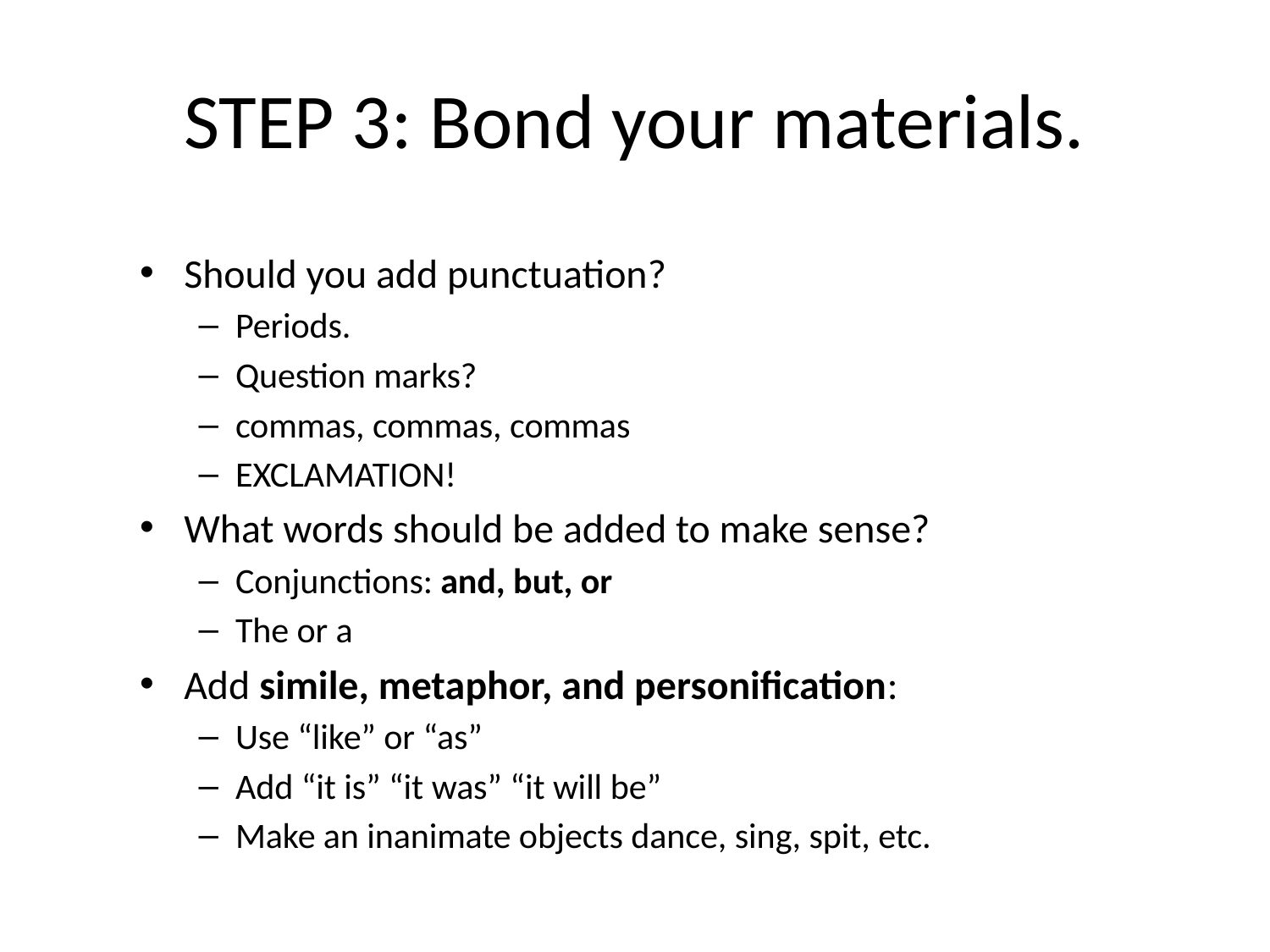

# STEP 3: Bond your materials.
Should you add punctuation?
Periods.
Question marks?
commas, commas, commas
EXCLAMATION!
What words should be added to make sense?
Conjunctions: and, but, or
The or a
Add simile, metaphor, and personification:
Use “like” or “as”
Add “it is” “it was” “it will be”
Make an inanimate objects dance, sing, spit, etc.